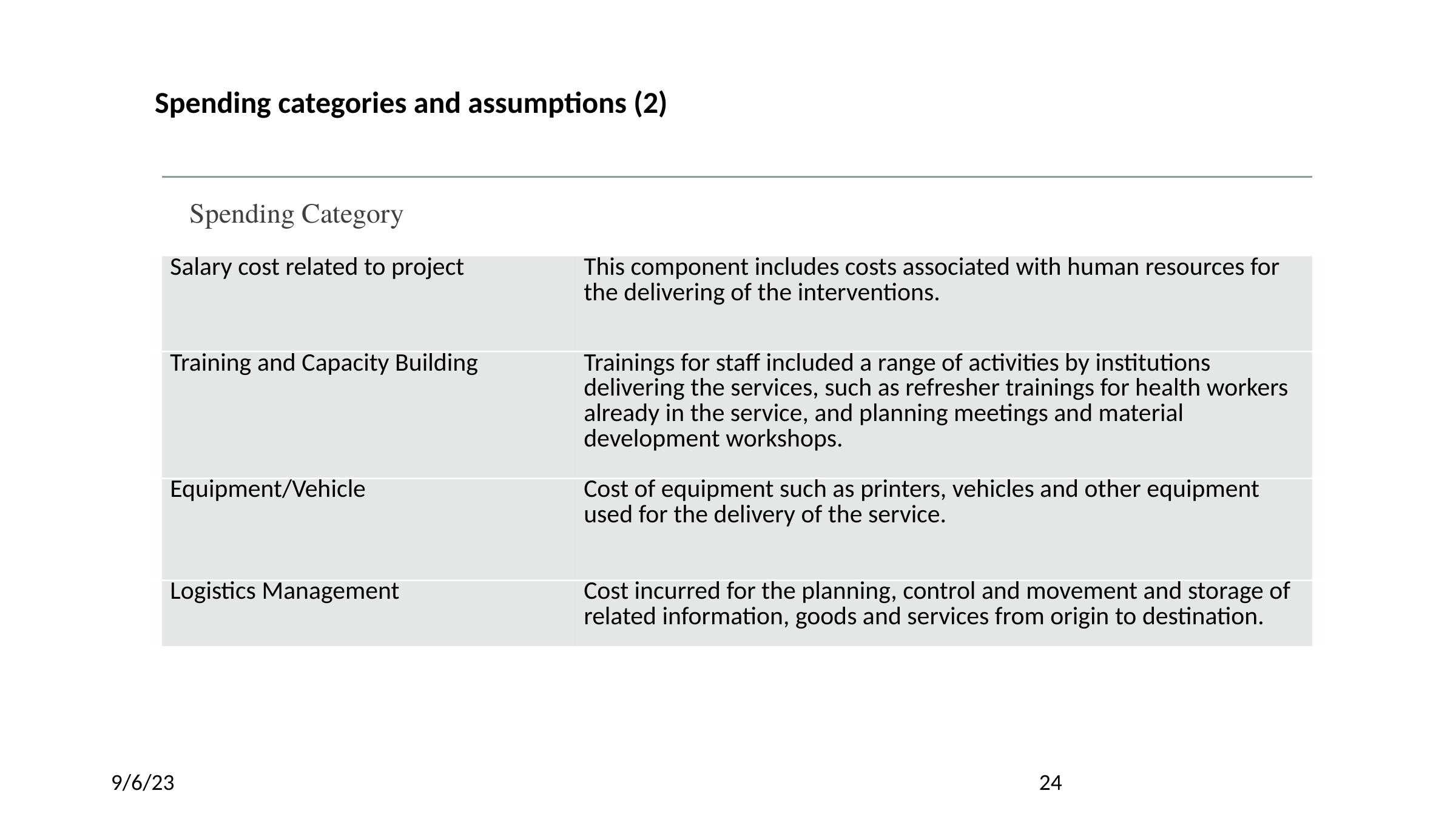

Spending categories and assumptions (2)

| Spending Category |  |
| --- | --- |
| Salary cost related to project | This component includes costs associated with human resources for the delivering of the interventions. |
| Training and Capacity Building | Trainings for staff included a range of activities by institutions delivering the services, such as refresher trainings for health workers already in the service, and planning meetings and material development workshops. |
| Equipment/Vehicle | Cost of equipment such as printers, vehicles and other equipment used for the delivery of the service. |
| Logistics Management | Cost incurred for the planning, control and movement and storage of related information, goods and services from origin to destination. |
9/6/23
24